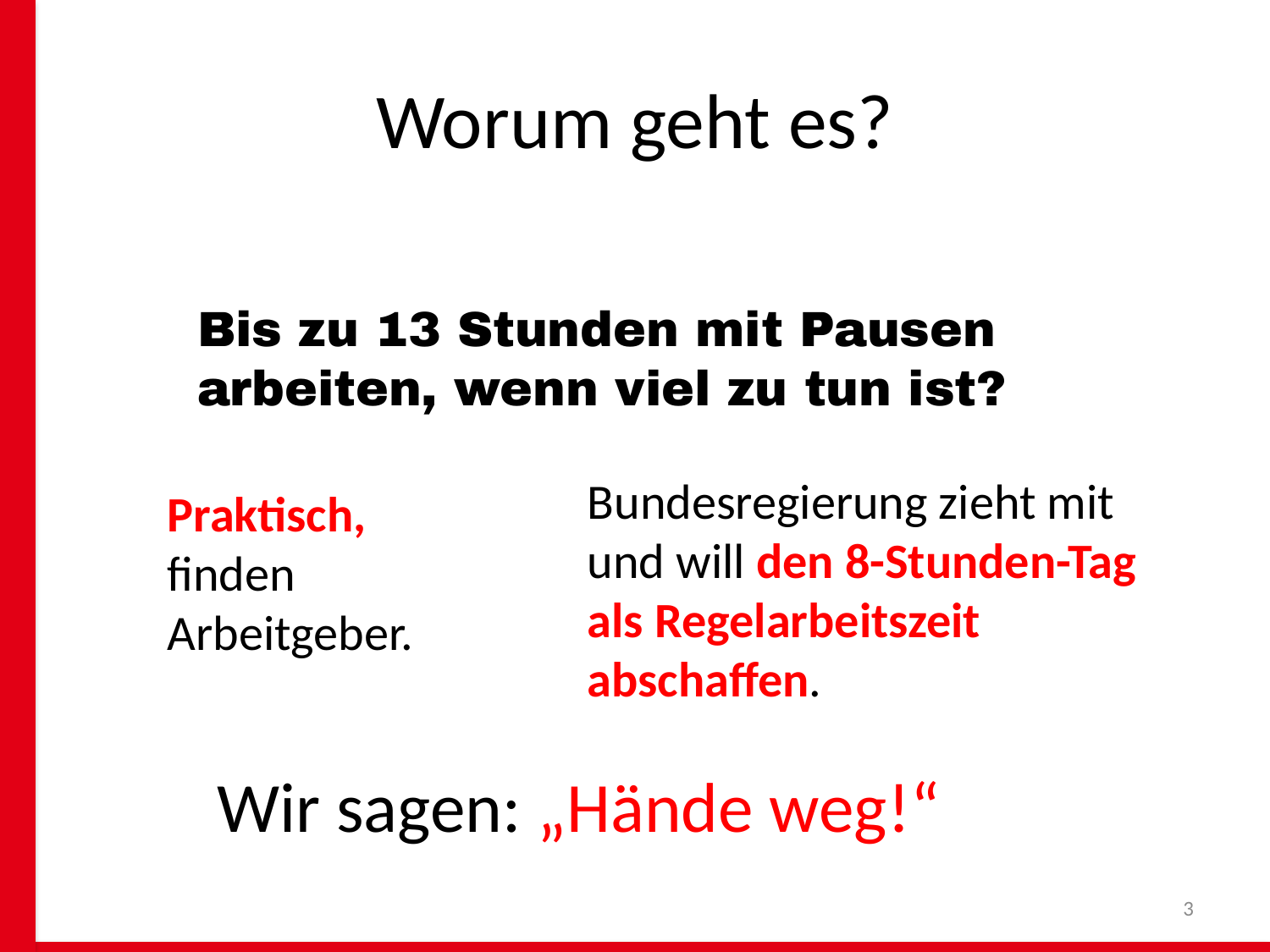

# Worum geht es?

Bis zu 13 Stunden mit Pausen arbeiten, wenn viel zu tun ist?
Bundesregierung zieht mit und will den 8-Stunden-Tag als Regelarbeitszeit abschaffen.
Praktisch, finden Arbeitgeber.
Wir sagen: „Hände weg!“
3